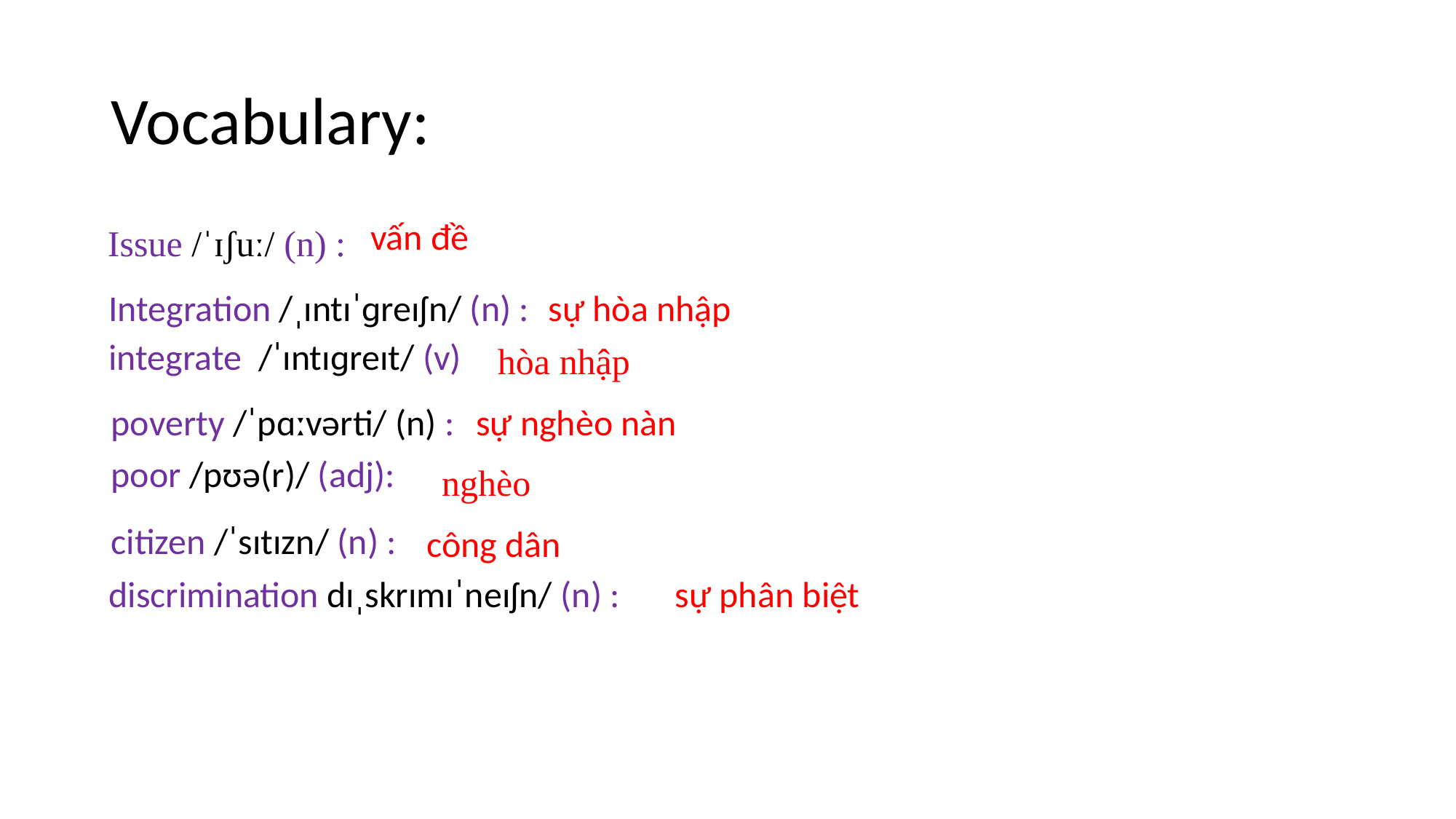

# Vocabulary:
vấn đề
Issue /ˈɪʃuː/ (n) :
Integration /ˌɪntɪˈɡreɪʃn/ (n) :
sự hòa nhập
integrate  /ˈɪntɪɡreɪt/ (v)
hòa nhập
poverty /ˈpɑːvərti/ (n) :
sự nghèo nàn
poor /pʊə(r)/ (adj):
nghèo
citizen /ˈsɪtɪzn/ (n) :
công dân
discrimination dɪˌskrɪmɪˈneɪʃn/ (n) :
sự phân biệt